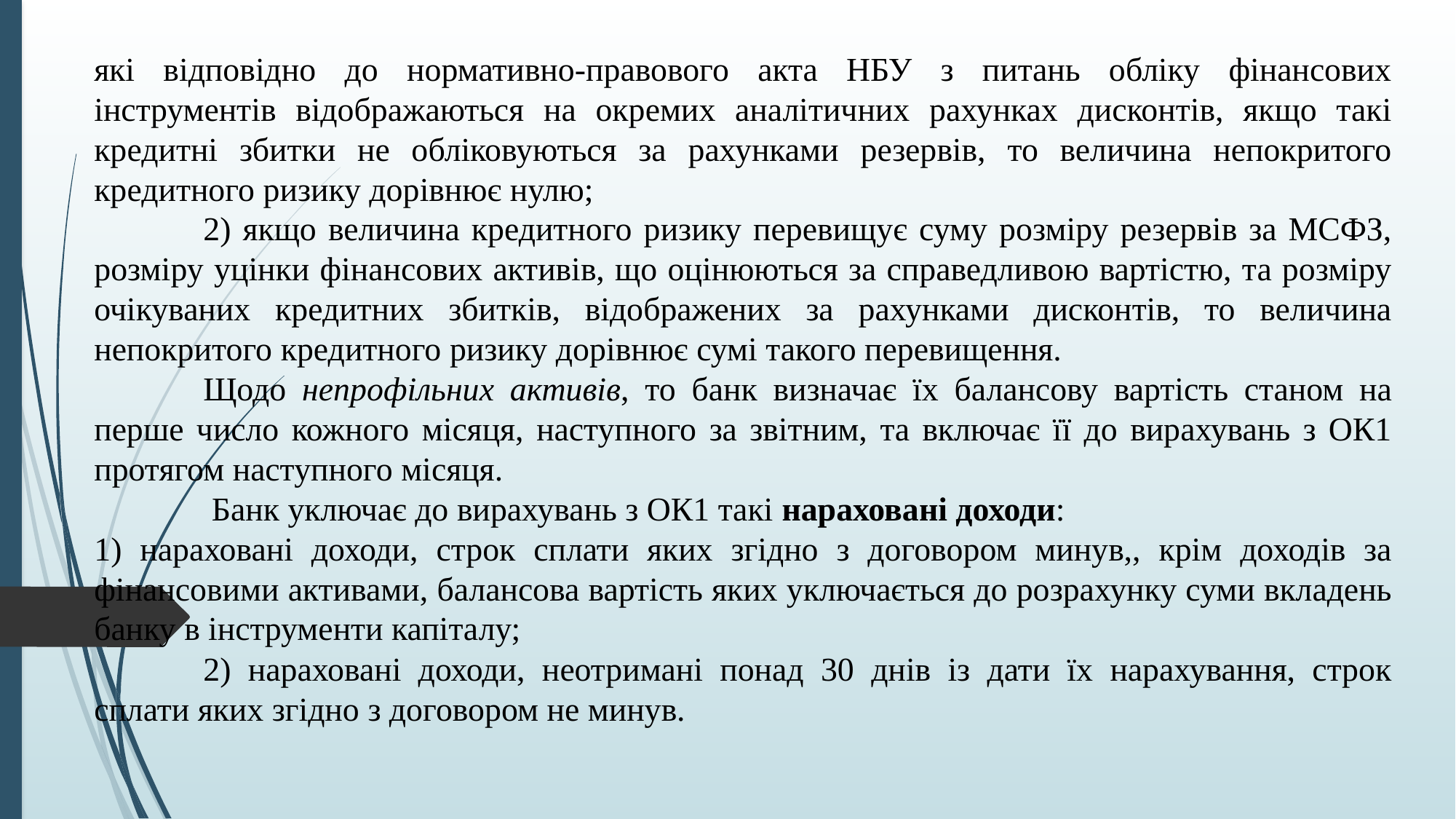

які відповідно до нормативно-правового акта НБУ з питань обліку фінансових інструментів відображаються на окремих аналітичних рахунках дисконтів, якщо такі кредитні збитки не обліковуються за рахунками резервів, то величина непокритого кредитного ризику дорівнює нулю;
	2) якщо величина кредитного ризику перевищує суму розміру резервів за МСФЗ, розміру уцінки фінансових активів, що оцінюються за справедливою вартістю, та розміру очікуваних кредитних збитків, відображених за рахунками дисконтів, то величина непокритого кредитного ризику дорівнює сумі такого перевищення.
	Щодо непрофільних активів, то банк визначає їх балансову вартість станом на перше число кожного місяця, наступного за звітним, та включає її до вирахувань з ОК1 протягом наступного місяця.
	 Банк уключає до вирахувань з ОК1 такі нараховані доходи:
1) нараховані доходи, строк сплати яких згідно з договором минув,, крім доходів за фінансовими активами, балансова вартість яких уключається до розрахунку суми вкладень банку в інструменти капіталу;
	2) нараховані доходи, неотримані понад 30 днів із дати їх нарахування, строк сплати яких згідно з договором не минув.